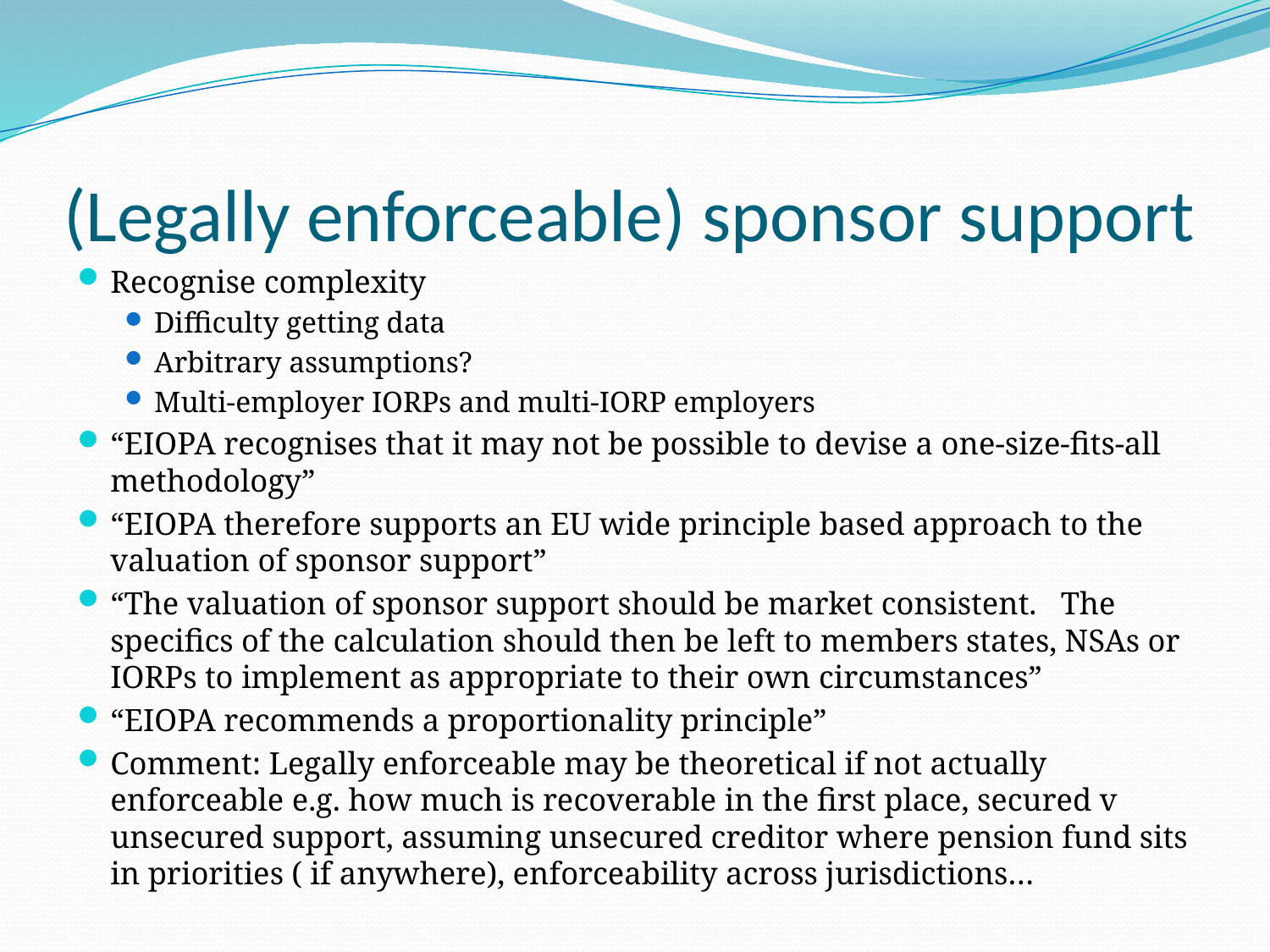

# (Legally enforceable) sponsor support
Recognise complexity
Difficulty getting data
Arbitrary assumptions?
Multi-employer IORPs and multi-IORP employers
“EIOPA recognises that it may not be possible to devise a one-size-fits-all methodology”
“EIOPA therefore supports an EU wide principle based approach to the valuation of sponsor support”
“The valuation of sponsor support should be market consistent.   The specifics of the calculation should then be left to members states, NSAs or IORPs to implement as appropriate to their own circumstances”
“EIOPA recommends a proportionality principle”
Comment: Legally enforceable may be theoretical if not actually enforceable e.g. how much is recoverable in the first place, secured v unsecured support, assuming unsecured creditor where pension fund sits in priorities ( if anywhere), enforceability across jurisdictions…